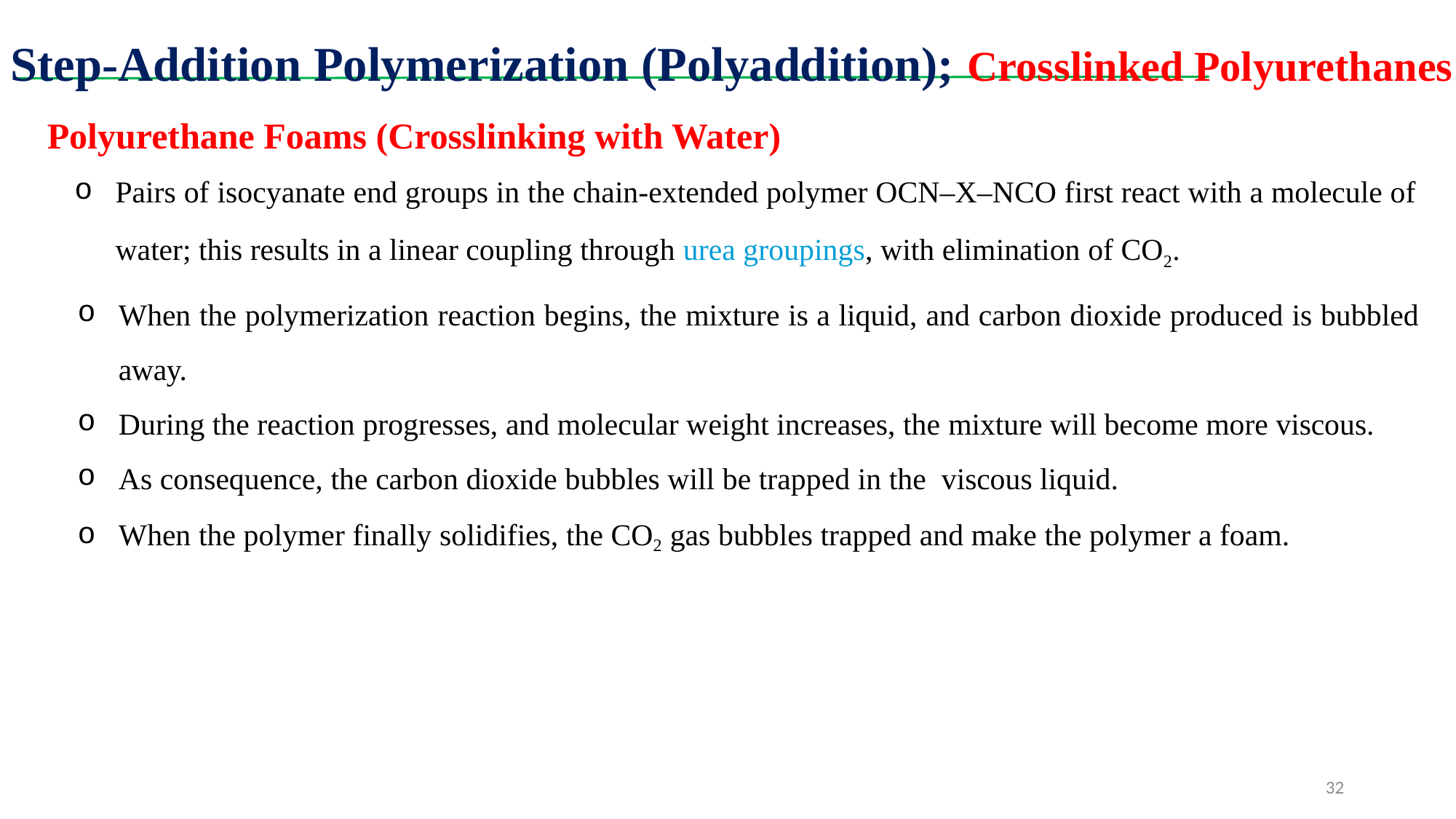

Step-Addition Polymerization (Polyaddition); Crosslinked Polyurethanes
Polyurethane Foams (Crosslinking with Water)
Pairs of isocyanate end groups in the chain-extended polymer OCN–X–NCO first react with a molecule of water; this results in a linear coupling through urea groupings, with elimination of CO2.
When the polymerization reaction begins, the mixture is a liquid, and carbon dioxide produced is bubbled away.
During the reaction progresses, and molecular weight increases, the mixture will become more viscous.
As consequence, the carbon dioxide bubbles will be trapped in the  viscous liquid.
When the polymer finally solidifies, the CO2 gas bubbles trapped and make the polymer a foam.
32